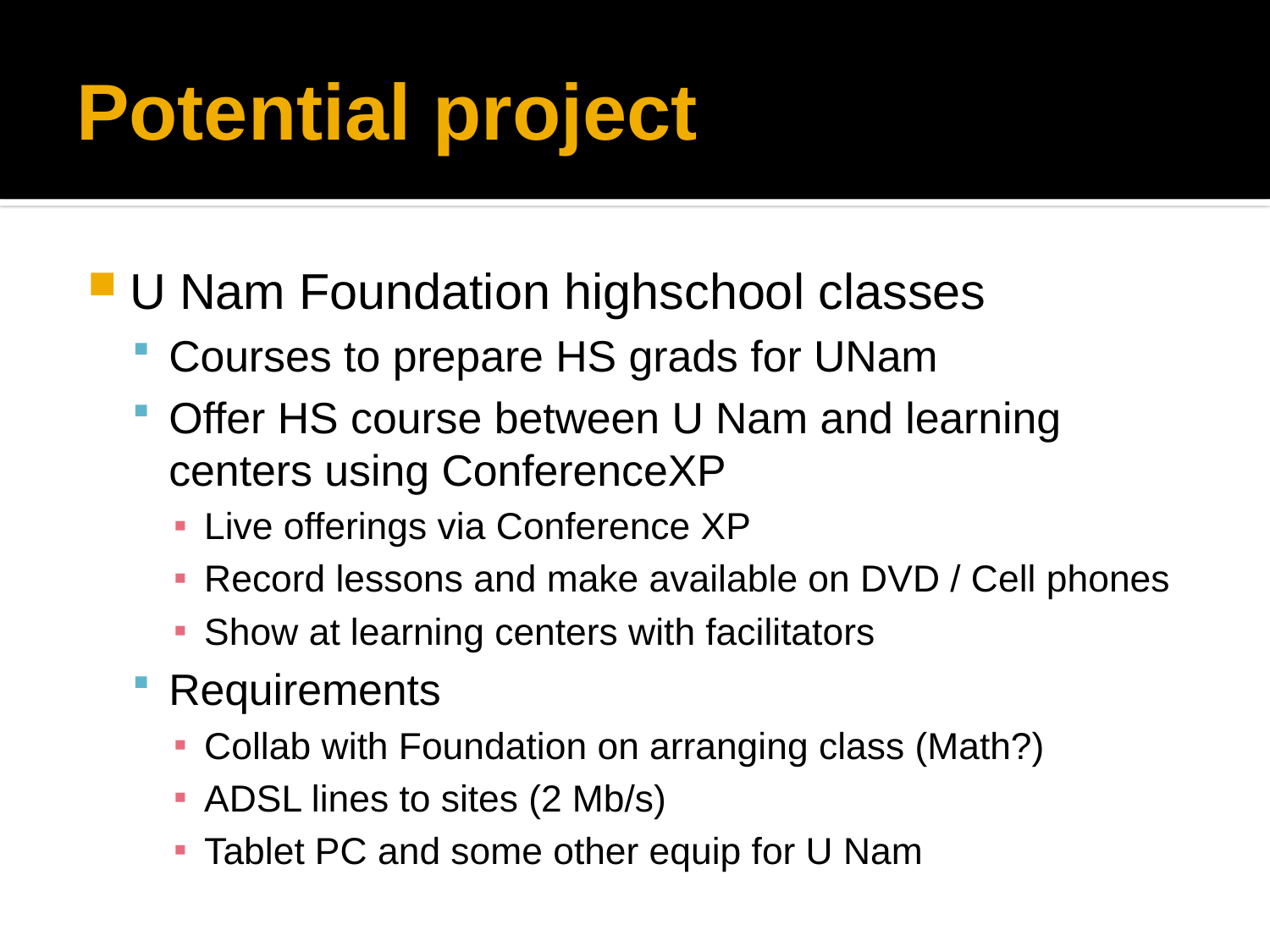

# Potential project
U Nam Foundation highschool classes
Courses to prepare HS grads for UNam
Offer HS course between U Nam and learning centers using ConferenceXP
Live offerings via Conference XP
Record lessons and make available on DVD / Cell phones
Show at learning centers with facilitators
Requirements
Collab with Foundation on arranging class (Math?)
ADSL lines to sites (2 Mb/s)
Tablet PC and some other equip for U Nam